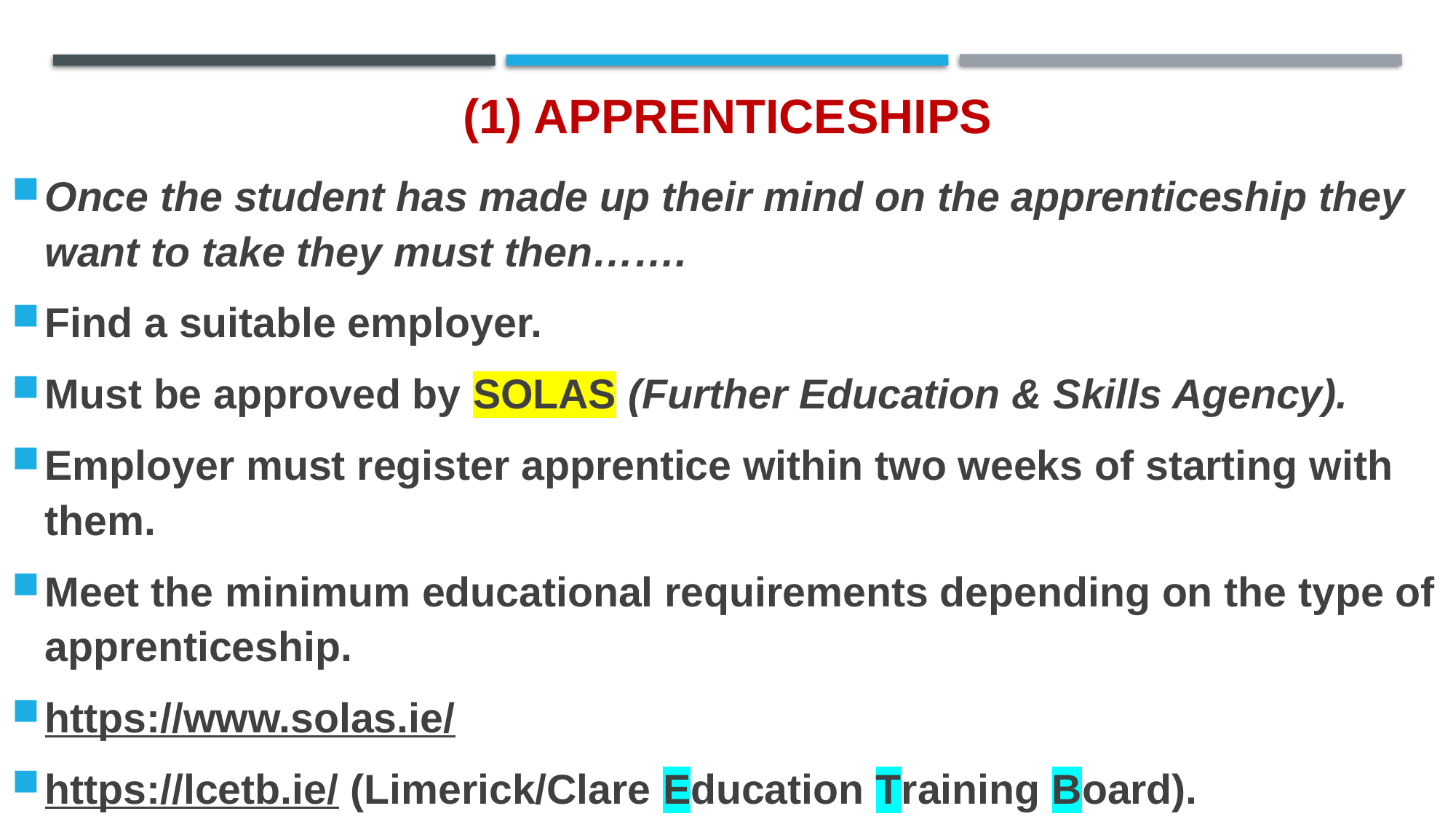

# (1) Apprenticeships
Once the student has made up their mind on the apprenticeship they want to take they must then…….
Find a suitable employer.
Must be approved by SOLAS (Further Education & Skills Agency).
Employer must register apprentice within two weeks of starting with them.
Meet the minimum educational requirements depending on the type of apprenticeship.
https://www.solas.ie/
https://lcetb.ie/ (Limerick/Clare Education Training Board).